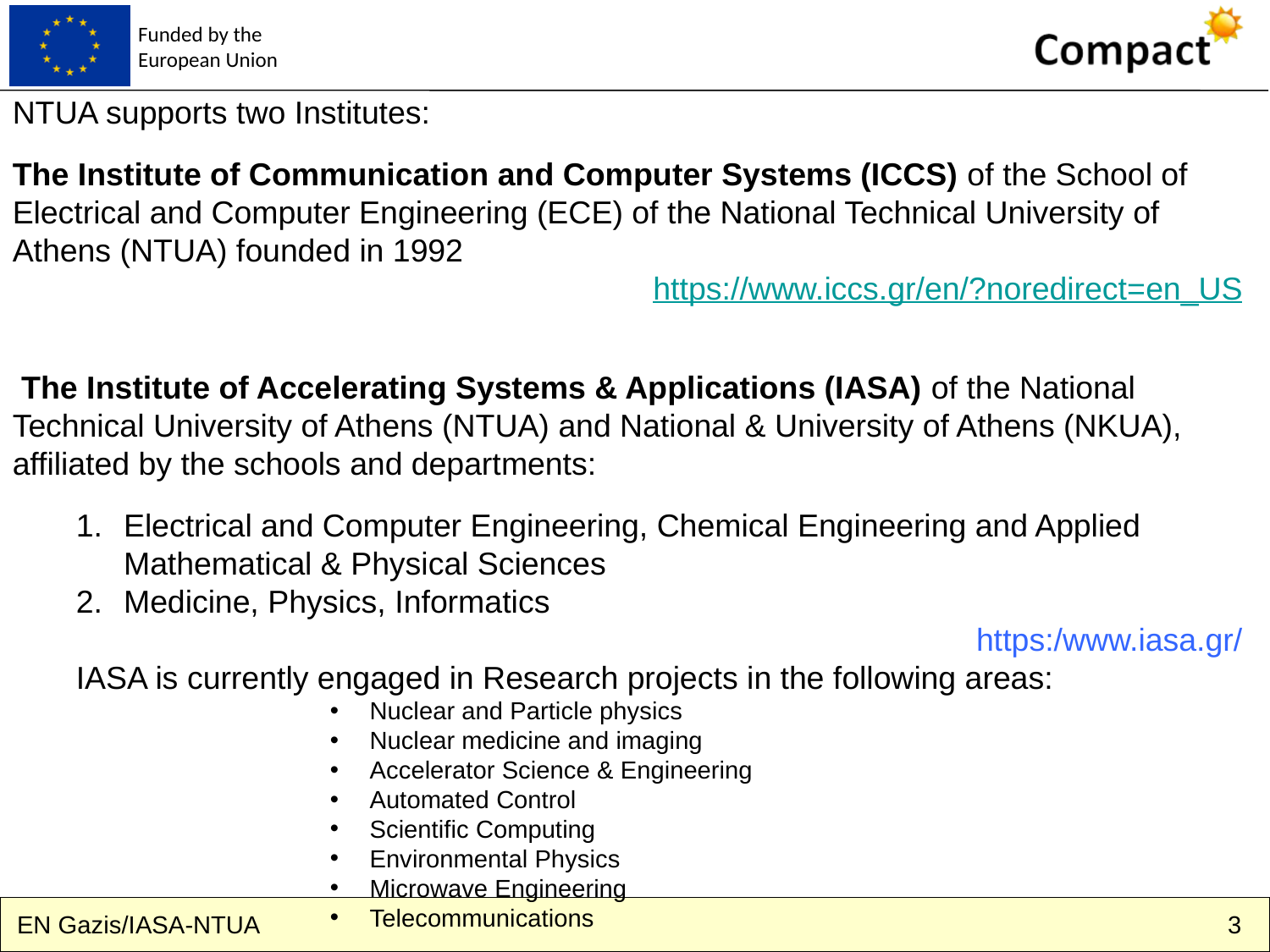

NTUA supports two Institutes:

The Institute of Communication and Computer Systems (ICCS) of the School of Electrical and Computer Engineering (ECE) of the National Technical University of Athens (NTUA) founded in 1992
https://www.iccs.gr/en/?noredirect=en_US

 The Institute of Accelerating Systems & Applications (IASA) of the National Technical University of Athens (NTUA) and National & University of Athens (NKUA), affiliated by the schools and departments:

Electrical and Computer Engineering, Chemical Engineering and Applied Mathematical & Physical Sciences
Medicine, Physics, Informatics
https:/www.iasa.gr/
IASA is currently engaged in Research projects in the following areas:
Nuclear and Particle physics
Nuclear medicine and imaging
Accelerator Science & Engineering
Automated Control
Scientific Computing
Environmental Physics
Microwave Engineering
Telecommunications

EN Gazis/IASA-NTUA
3